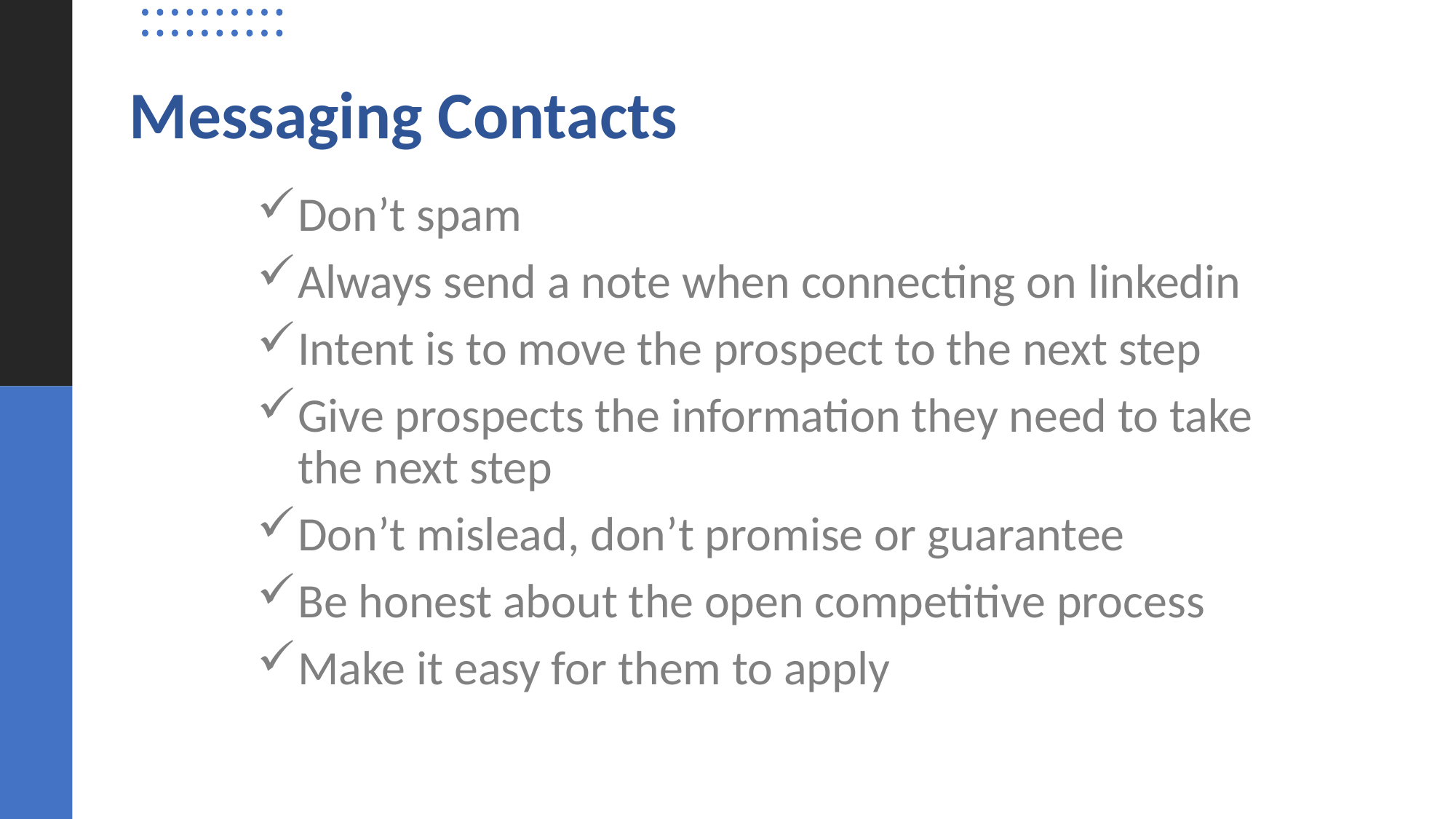

Messaging Contacts
Don’t spam
Always send a note when connecting on linkedin
Intent is to move the prospect to the next step
Give prospects the information they need to take the next step
Don’t mislead, don’t promise or guarantee
Be honest about the open competitive process
Make it easy for them to apply